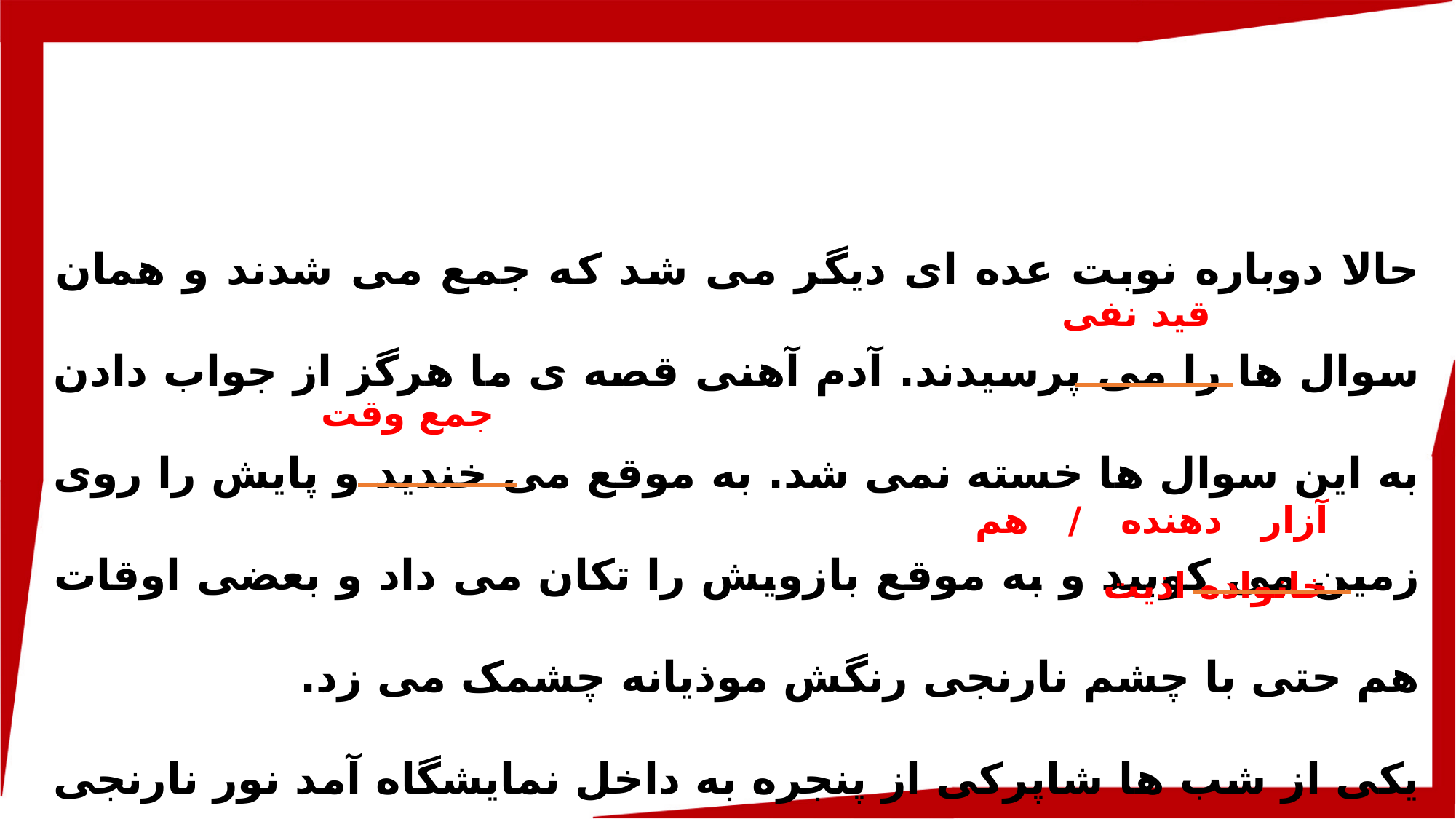

حالا دوباره نوبت عده ای دیگر می شد که جمع می شدند و همان سوال ها را می پرسیدند. آدم آهنی قصه ی ما هرگز از جواب دادن به این سوال ها خسته نمی شد. به موقع می خندید و پایش را روی زمین می کوبید و به موقع بازویش را تکان می داد و بعضی اوقات هم حتی با چشم نارنجی رنگش موذیانه چشمک می زد.
یکی از شب ها شاپرکی از پنجره به داخل نمایشگاه آمد نور نارنجی رنگ چشم تروم توجه او را به خود جلب کرد.
قید نفی
جمع وقت
آزار دهنده / هم خانواده اذیت